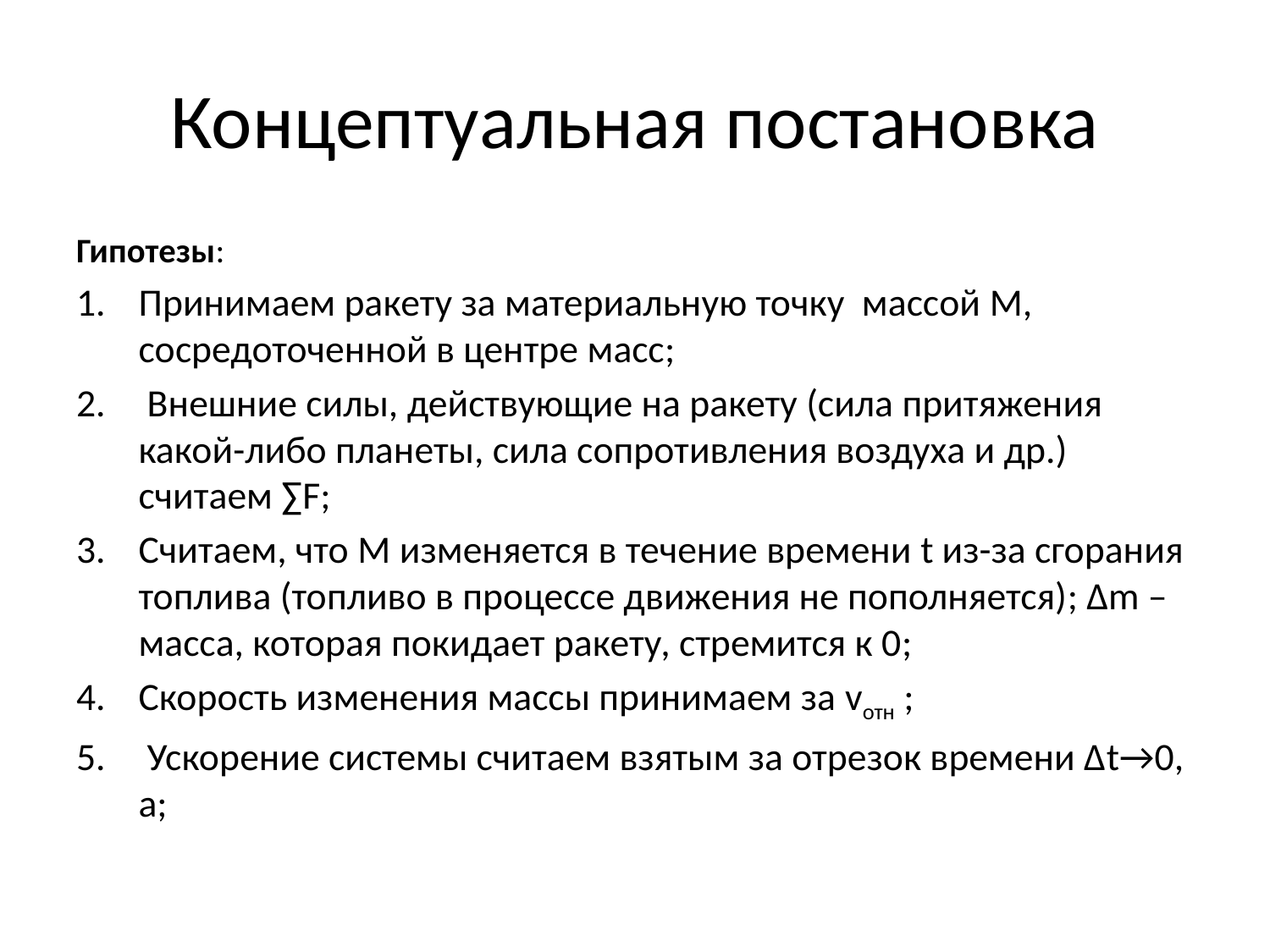

# Концептуальная постановка
Гипотезы:
Принимаем ракету за материальную точку  массой M, сосредоточенной в центре масс;
 Внешние силы, действующие на ракету (сила притяжения какой-либо планеты, сила сопротивления воздуха и др.) считаем ∑F;
Считаем, что M изменяется в течение времени t из-за сгорания топлива (топливо в процессе движения не пополняется); ∆m – масса, которая покидает ракету, стремится к 0;
Скорость изменения массы принимаем за vотн ;
 Ускорение системы считаем взятым за отрезок времени ∆t→0,  a;